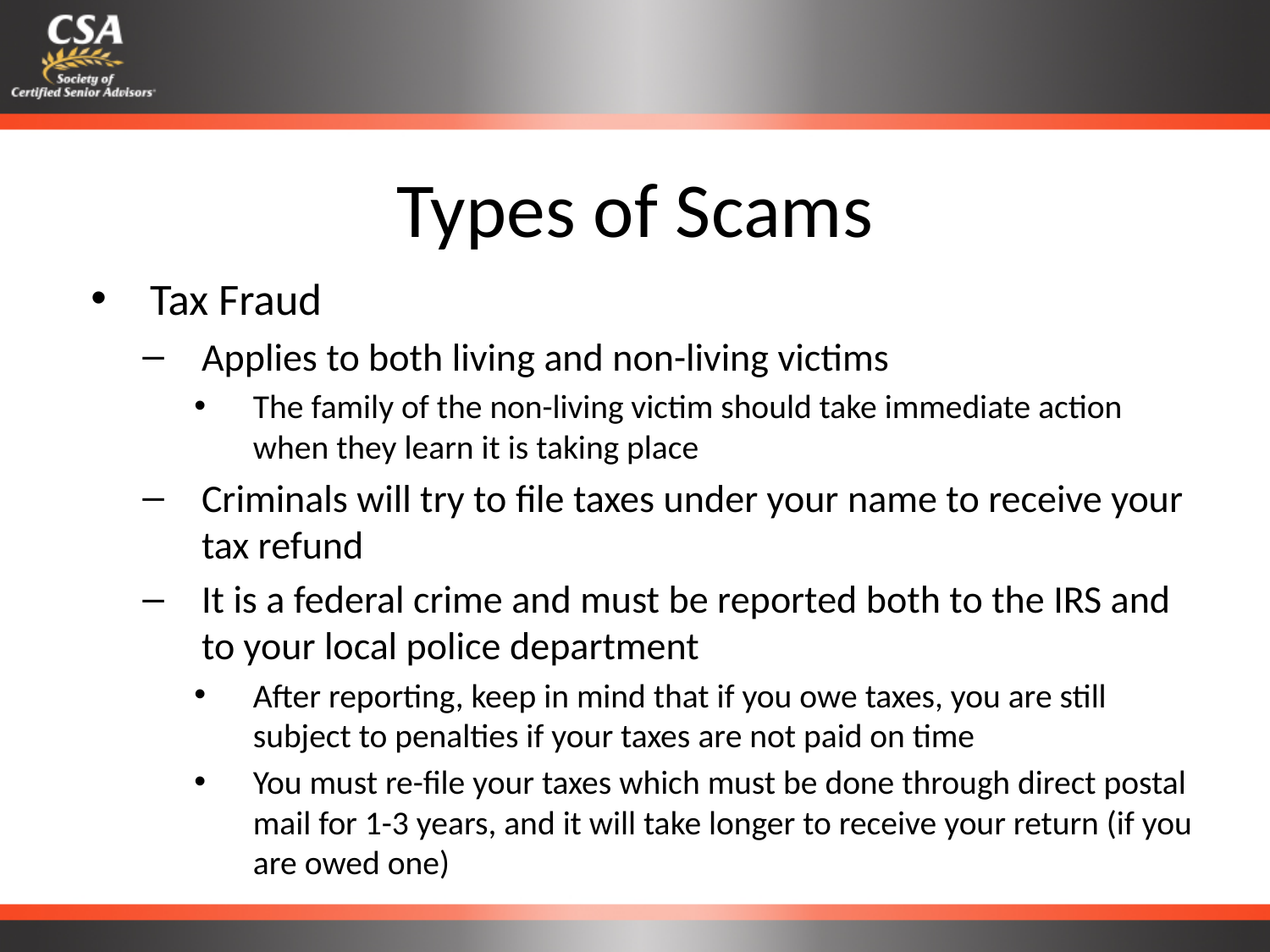

# Types of Scams
Tax Fraud
Applies to both living and non-living victims
The family of the non-living victim should take immediate action when they learn it is taking place
Criminals will try to file taxes under your name to receive your tax refund
It is a federal crime and must be reported both to the IRS and to your local police department
After reporting, keep in mind that if you owe taxes, you are still subject to penalties if your taxes are not paid on time
You must re-file your taxes which must be done through direct postal mail for 1-3 years, and it will take longer to receive your return (if you are owed one)